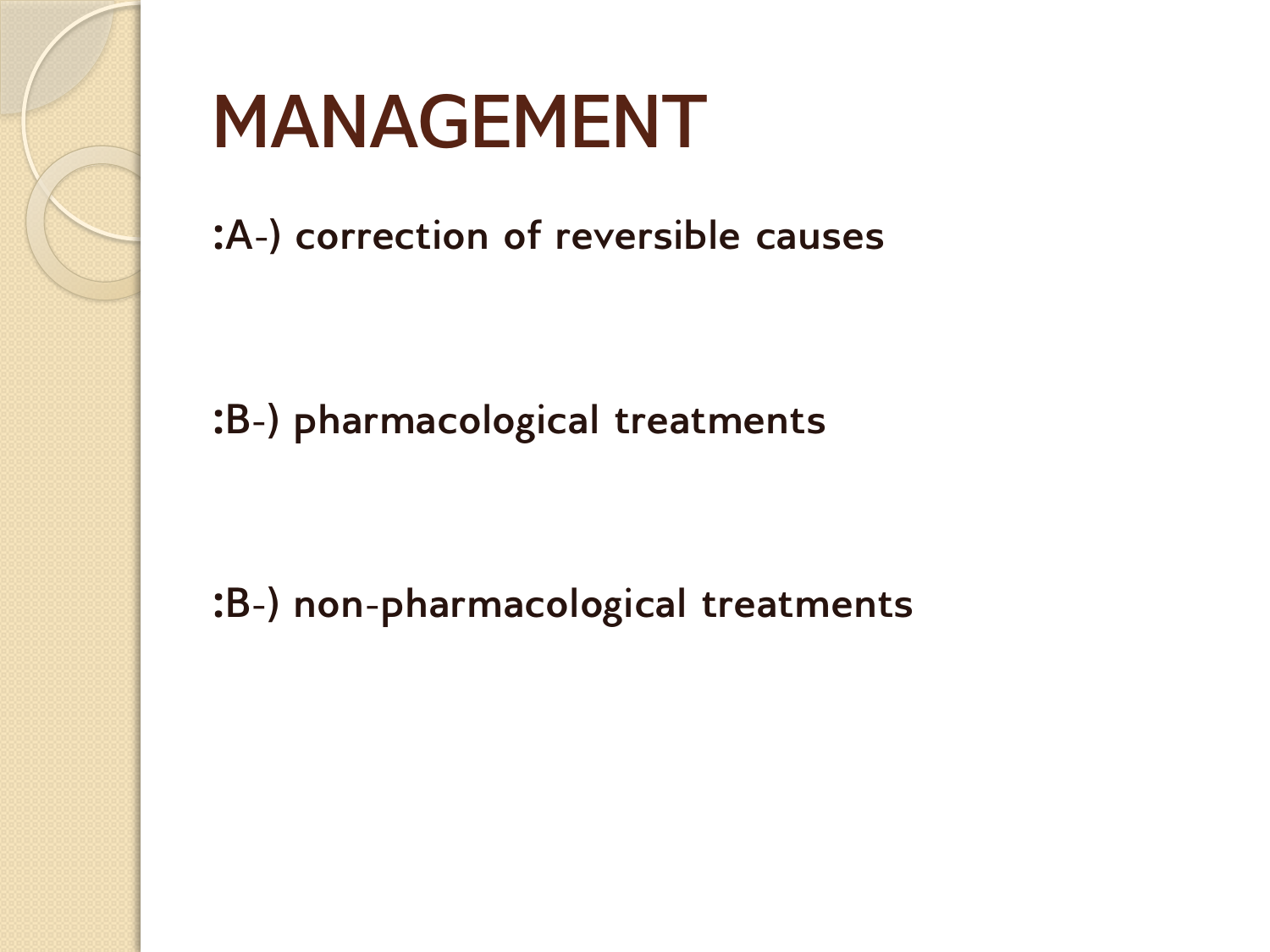

# MANAGEMENT
A-) correction of reversible causes:

B-) pharmacological treatments:

B-) non-pharmacological treatments: